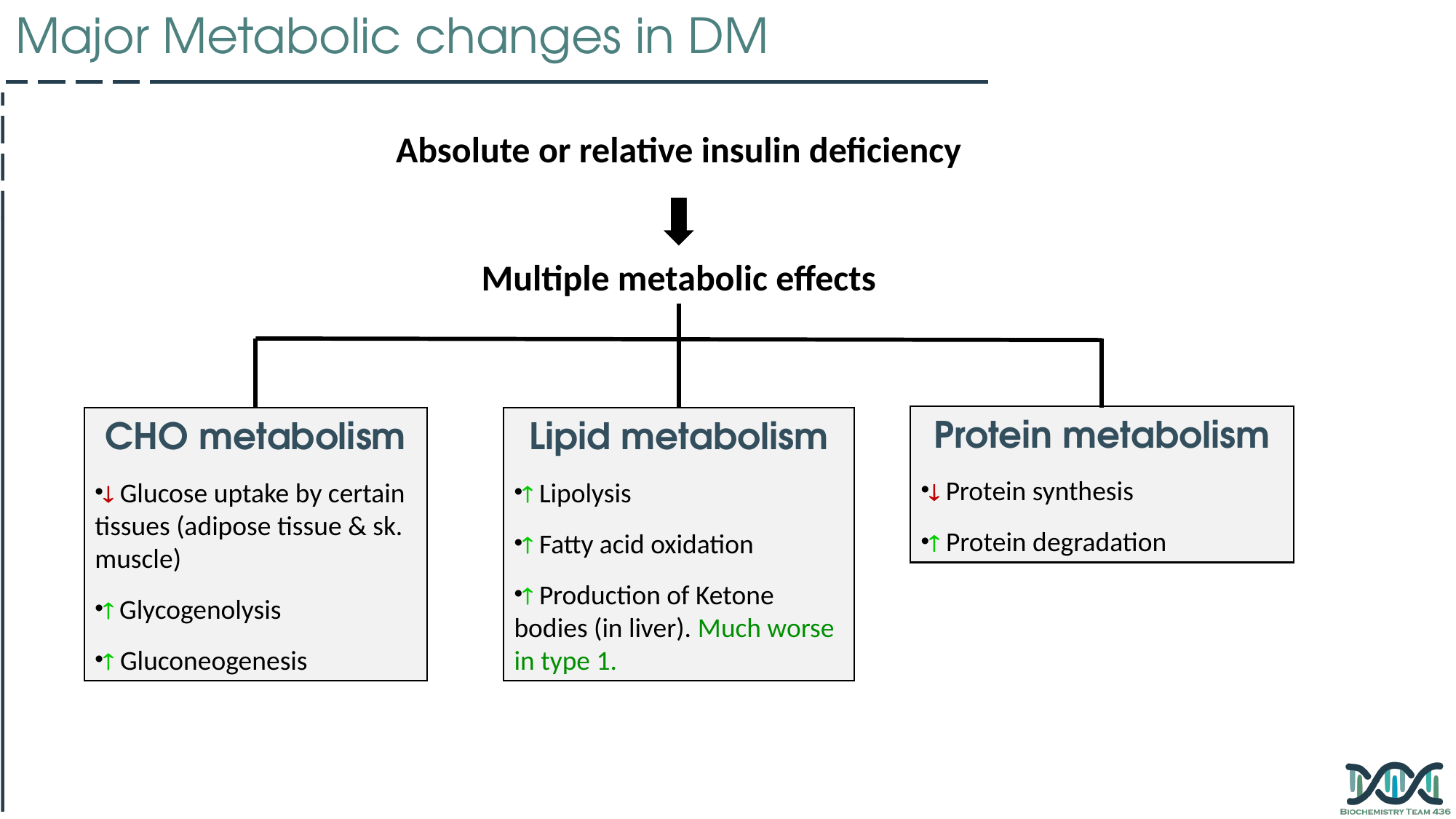

Major Metabolic changes in DM
Absolute or relative insulin deficiency

Multiple metabolic effects
Protein metabolism
↓ Protein synthesis
↑ Protein degradation
CHO metabolism
↓ Glucose uptake by certain tissues (adipose tissue & sk. muscle)
↑ Glycogenolysis
↑ Gluconeogenesis
Lipid metabolism
↑ Lipolysis
↑ Fatty acid oxidation
↑ Production of Ketone bodies (in liver). Much worse in type 1.